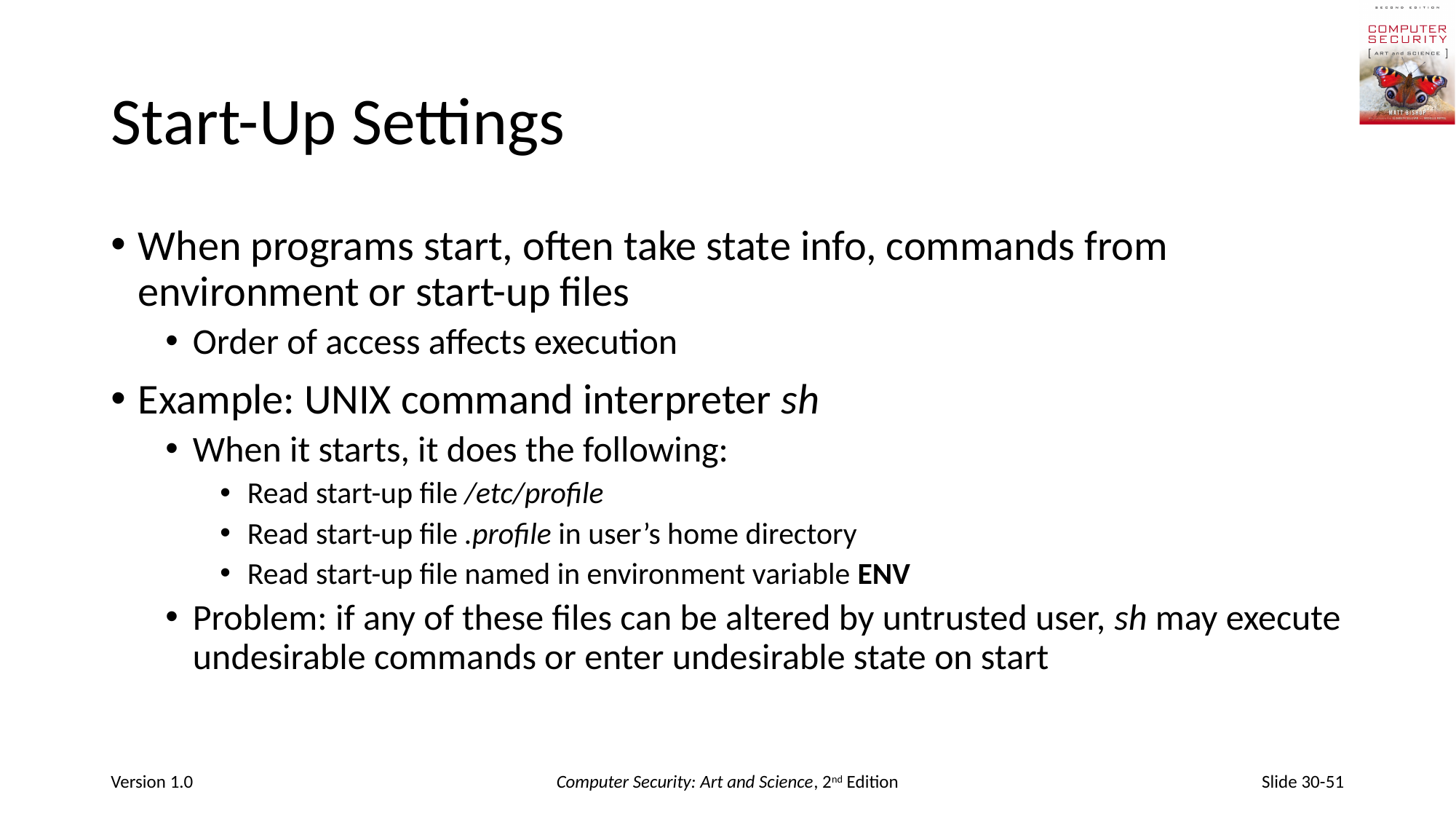

# Start-Up Settings
When programs start, often take state info, commands from environment or start-up files
Order of access affects execution
Example: UNIX command interpreter sh
When it starts, it does the following:
Read start-up file /etc/profile
Read start-up file .profile in user’s home directory
Read start-up file named in environment variable ENV
Problem: if any of these files can be altered by untrusted user, sh may execute undesirable commands or enter undesirable state on start
Version 1.0
Computer Security: Art and Science, 2nd Edition
Slide 30-51